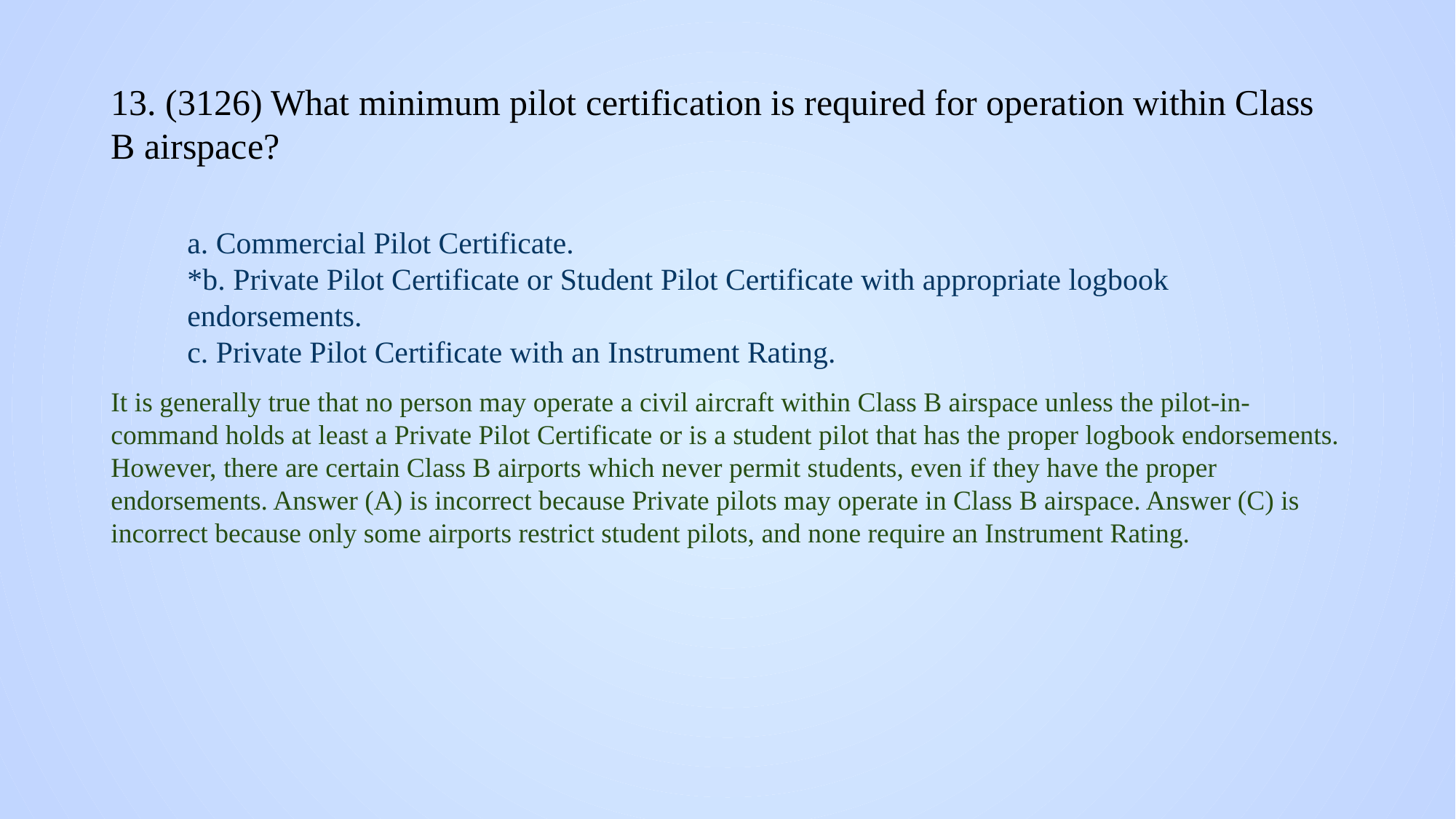

# 13. (3126) What minimum pilot certification is required for operation within Class B airspace?
a. Commercial Pilot Certificate.
*b. Private Pilot Certificate or Student Pilot Certificate with appropriate logbook endorsements.
c. Private Pilot Certificate with an Instrument Rating.
It is generally true that no person may operate a civil aircraft within Class B airspace unless the pilot-in-command holds at least a Private Pilot Certificate or is a student pilot that has the proper logbook endorsements. However, there are certain Class B airports which never permit students, even if they have the proper endorsements. Answer (A) is incorrect because Private pilots may operate in Class B airspace. Answer (C) is incorrect because only some airports restrict student pilots, and none require an Instrument Rating.